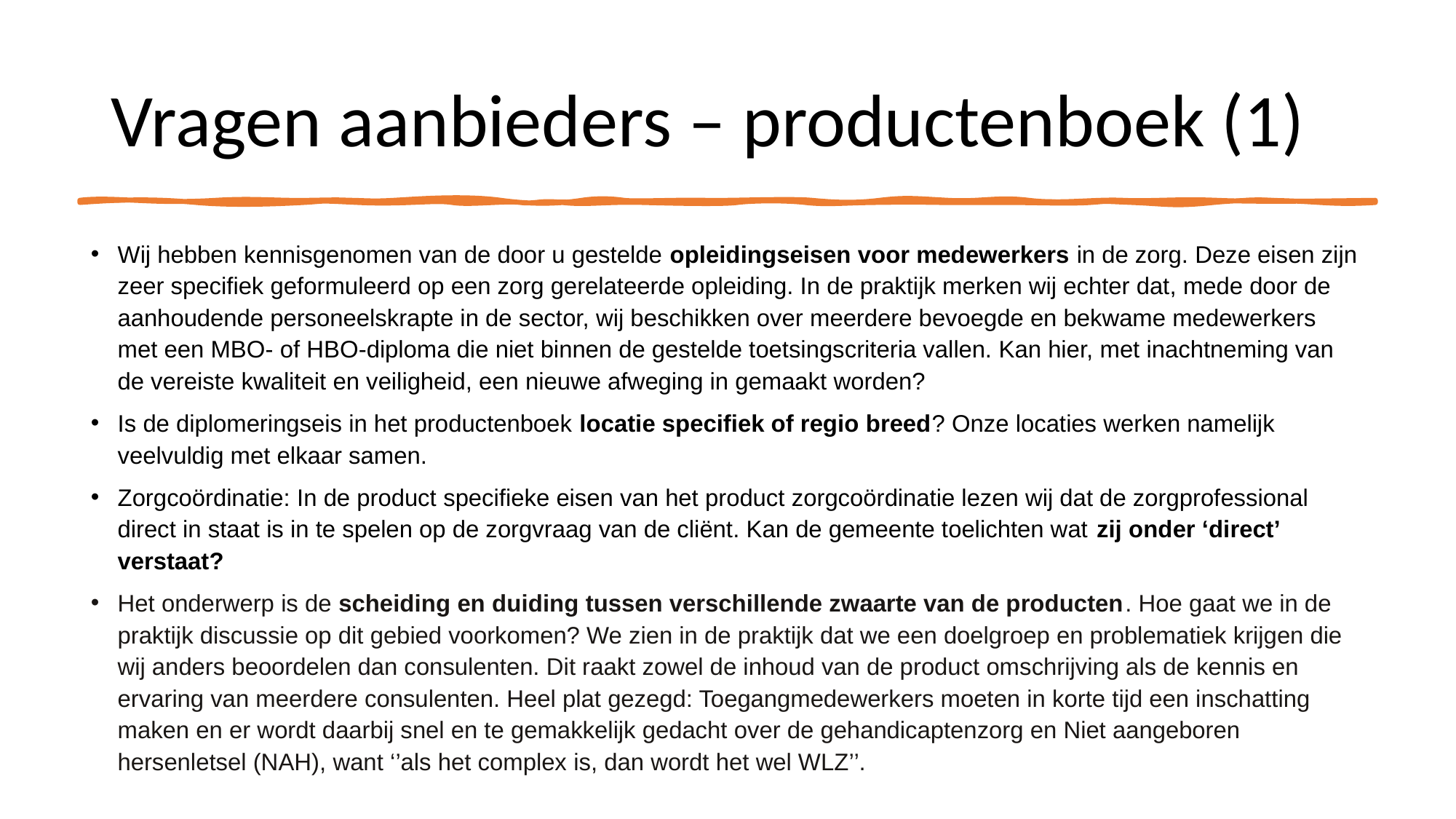

# Vragen aanbieders – productenboek (1)

Wij hebben kennisgenomen van de door u gestelde opleidingseisen voor medewerkers in de zorg. Deze eisen zijn zeer specifiek geformuleerd op een zorg gerelateerde opleiding. In de praktijk merken wij echter dat, mede door de aanhoudende personeelskrapte in de sector, wij beschikken over meerdere bevoegde en bekwame medewerkers met een MBO- of HBO-diploma die niet binnen de gestelde toetsingscriteria vallen. Kan hier, met inachtneming van de vereiste kwaliteit en veiligheid, een nieuwe afweging in gemaakt worden?
Is de diplomeringseis in het productenboek locatie specifiek of regio breed? Onze locaties werken namelijk veelvuldig met elkaar samen.
Zorgcoördinatie: In de product specifieke eisen van het product zorgcoördinatie lezen wij dat de zorgprofessional direct in staat is in te spelen op de zorgvraag van de cliënt. Kan de gemeente toelichten wat zij onder ‘direct’ verstaat?
Het onderwerp is de scheiding en duiding tussen verschillende zwaarte van de producten. Hoe gaat we in de praktijk discussie op dit gebied voorkomen? We zien in de praktijk dat we een doelgroep en problematiek krijgen die wij anders beoordelen dan consulenten. Dit raakt zowel de inhoud van de product omschrijving als de kennis en ervaring van meerdere consulenten. Heel plat gezegd: Toegangmedewerkers moeten in korte tijd een inschatting maken en er wordt daarbij snel en te gemakkelijk gedacht over de gehandicaptenzorg en Niet aangeboren hersenletsel (NAH), want ‘’als het complex is, dan wordt het wel WLZ’’.